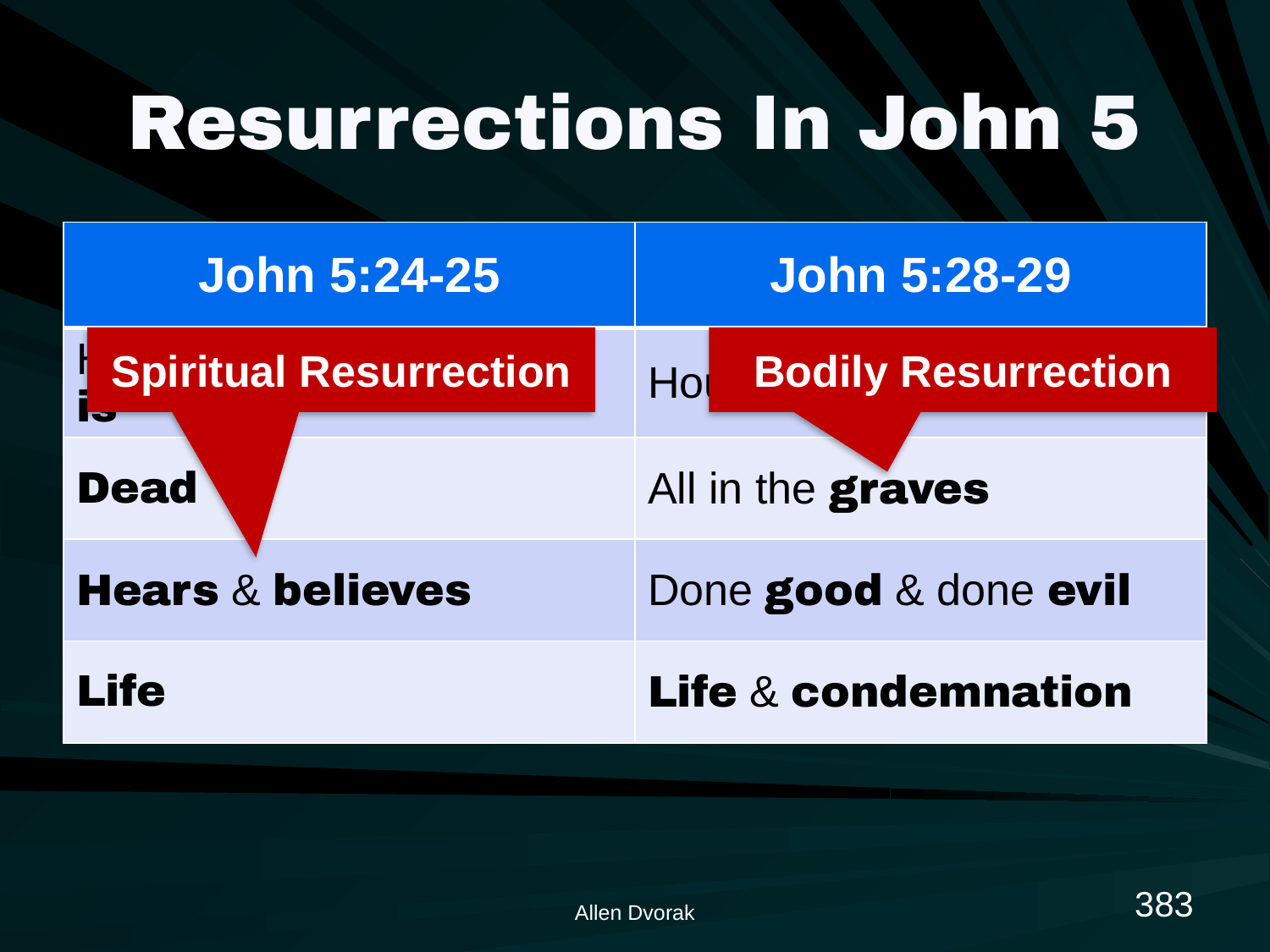

# Resurrections In John 5
| John 5:24-25 | John 5:28-29 |
| --- | --- |
| Hour is coming and now is | Hour is coming |
| Dead | All in the graves |
| Hears & believes | Done good & done evil |
| Life | Life & condemnation |
Spiritual Resurrection
Bodily Resurrection
383
Allen Dvorak